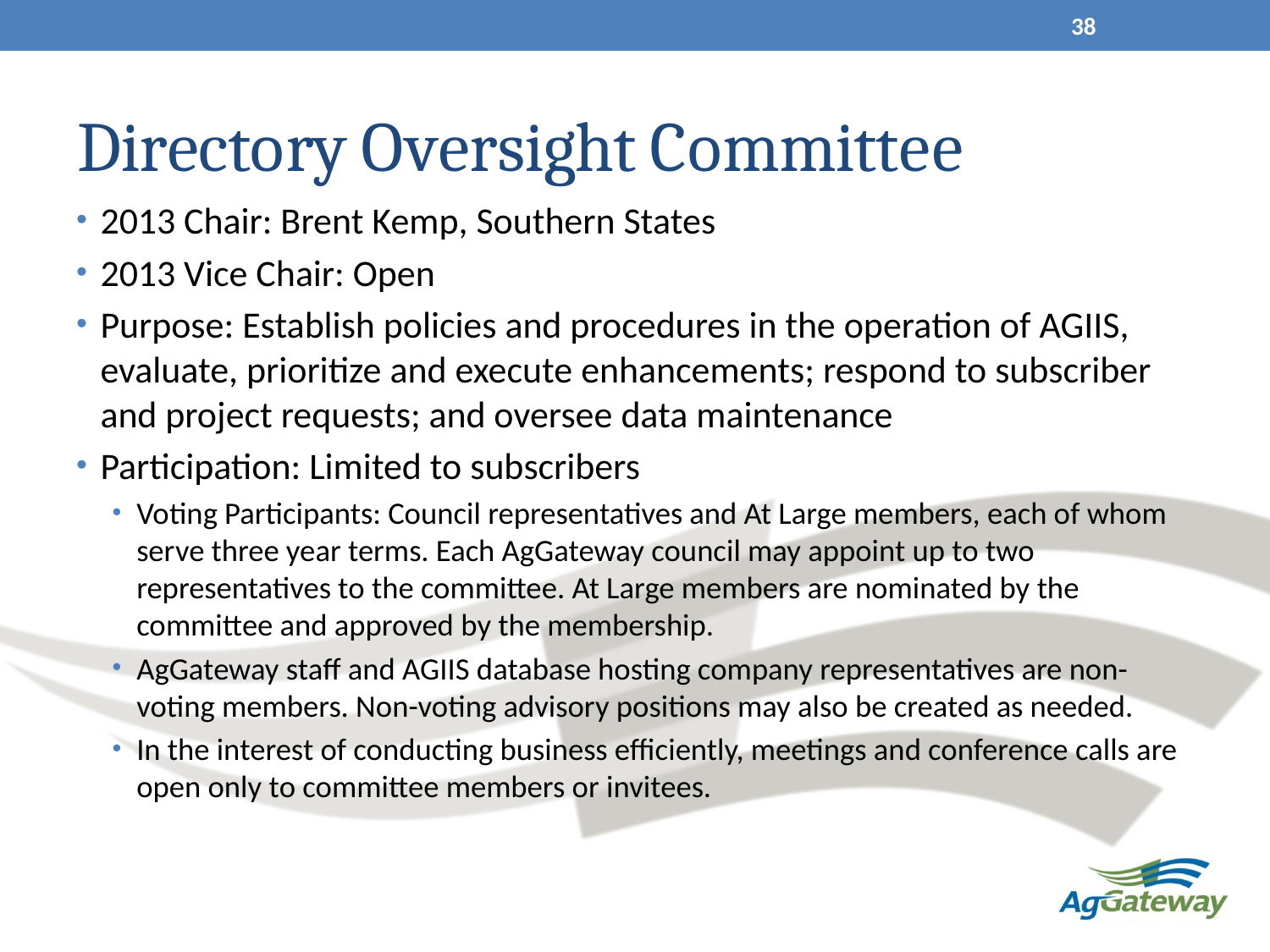

38
# Directory Oversight Committee
2013 Chair: Brent Kemp, Southern States
2013 Vice Chair: Open
Purpose: Establish policies and procedures in the operation of AGIIS, evaluate, prioritize and execute enhancements; respond to subscriber and project requests; and oversee data maintenance
Participation: Limited to subscribers
Voting Participants: Council representatives and At Large members, each of whom serve three year terms. Each AgGateway council may appoint up to two representatives to the committee. At Large members are nominated by the committee and approved by the membership.
AgGateway staff and AGIIS database hosting company representatives are non-voting members. Non-voting advisory positions may also be created as needed.
In the interest of conducting business efficiently, meetings and conference calls are open only to committee members or invitees.